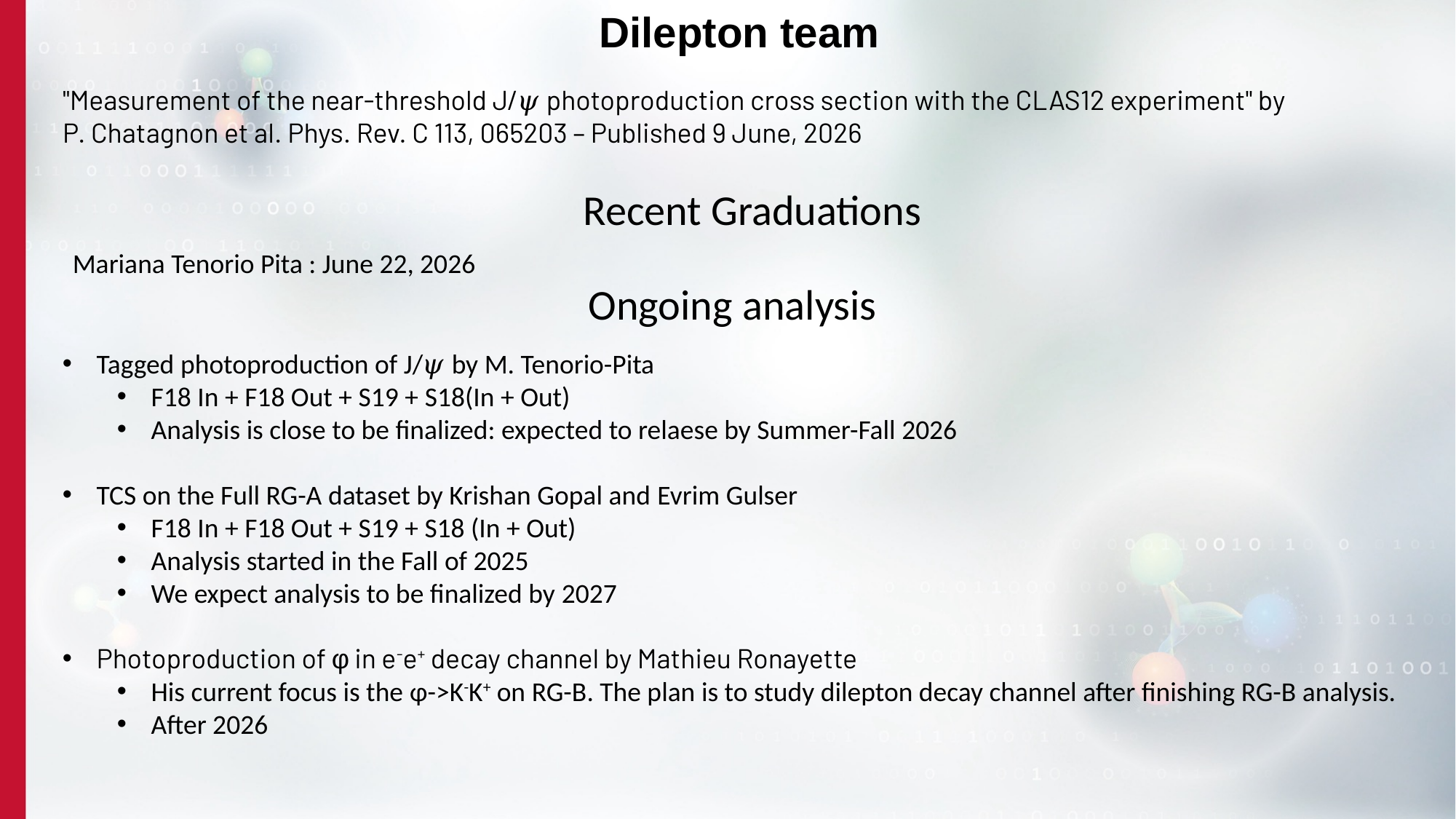

Dilepton team
"Measurement of the near-threshold J/𝜓 photoproduction cross section with the CLAS12 experiment" by
P. Chatagnon et al. Phys. Rev. C 113, 065203 – Published 9 June, 2026
Recent Graduations
Mariana Tenorio Pita : June 22, 2026
Ongoing analysis
Tagged photoproduction of J/𝜓 by M. Tenorio-Pita
F18 In + F18 Out + S19 + S18(In + Out)
Analysis is close to be finalized: expected to relaese by Summer-Fall 2026

TCS on the Full RG-A dataset by Krishan Gopal and Evrim Gulser
F18 In + F18 Out + S19 + S18 (In + Out)
Analysis started in the Fall of 2025
We expect analysis to be finalized by 2027

Photoproduction of φ in e-e+ decay channel by Mathieu Ronayette
His current focus is the φ->K-K+ on RG-B. The plan is to study dilepton decay channel after finishing RG-B analysis.
After 2026